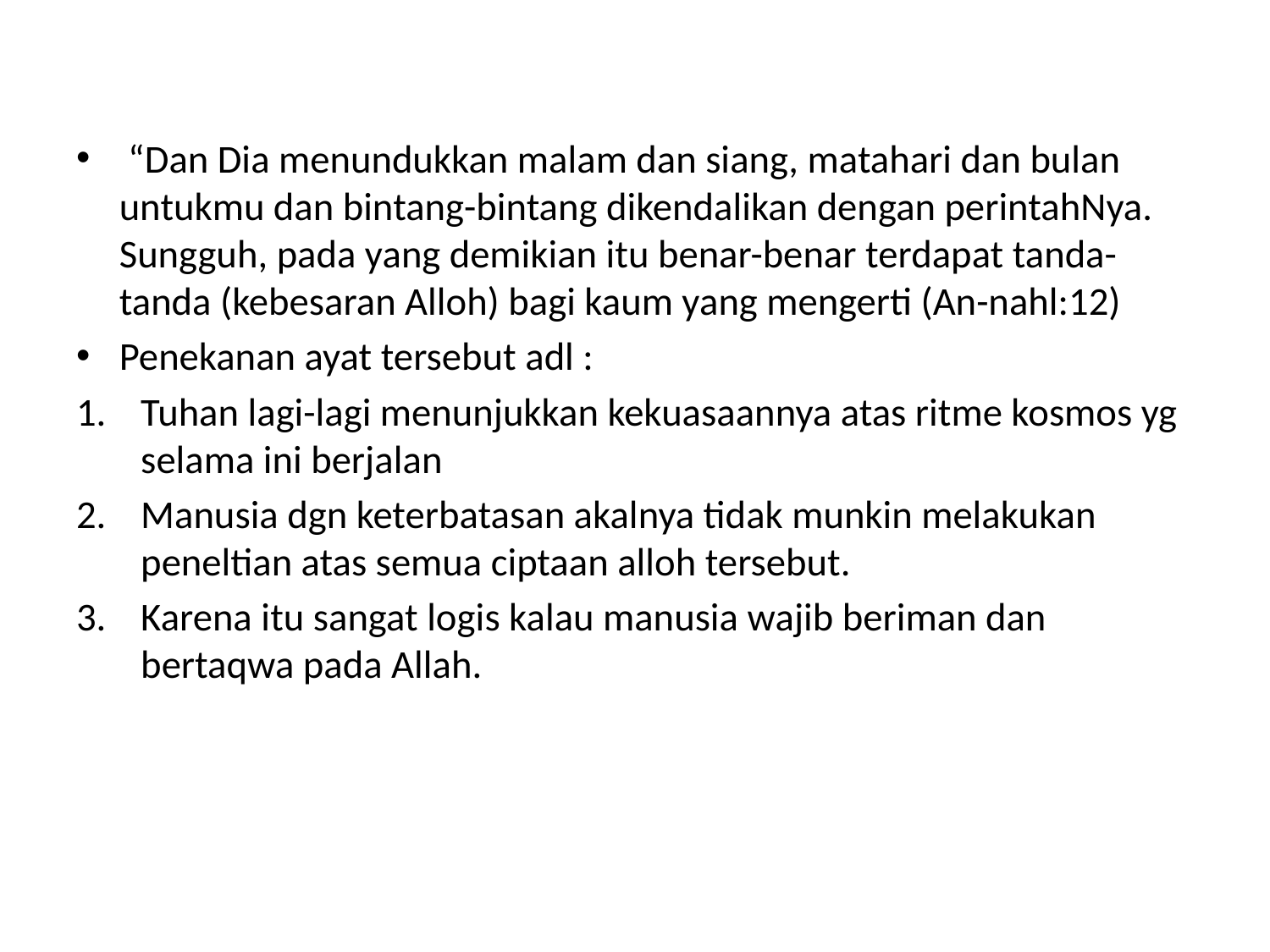

“Dan Dia menundukkan malam dan siang, matahari dan bulan untukmu dan bintang-bintang dikendalikan dengan perintahNya. Sungguh, pada yang demikian itu benar-benar terdapat tanda-tanda (kebesaran Alloh) bagi kaum yang mengerti (An-nahl:12)
Penekanan ayat tersebut adl :
Tuhan lagi-lagi menunjukkan kekuasaannya atas ritme kosmos yg selama ini berjalan
Manusia dgn keterbatasan akalnya tidak munkin melakukan peneltian atas semua ciptaan alloh tersebut.
Karena itu sangat logis kalau manusia wajib beriman dan bertaqwa pada Allah.